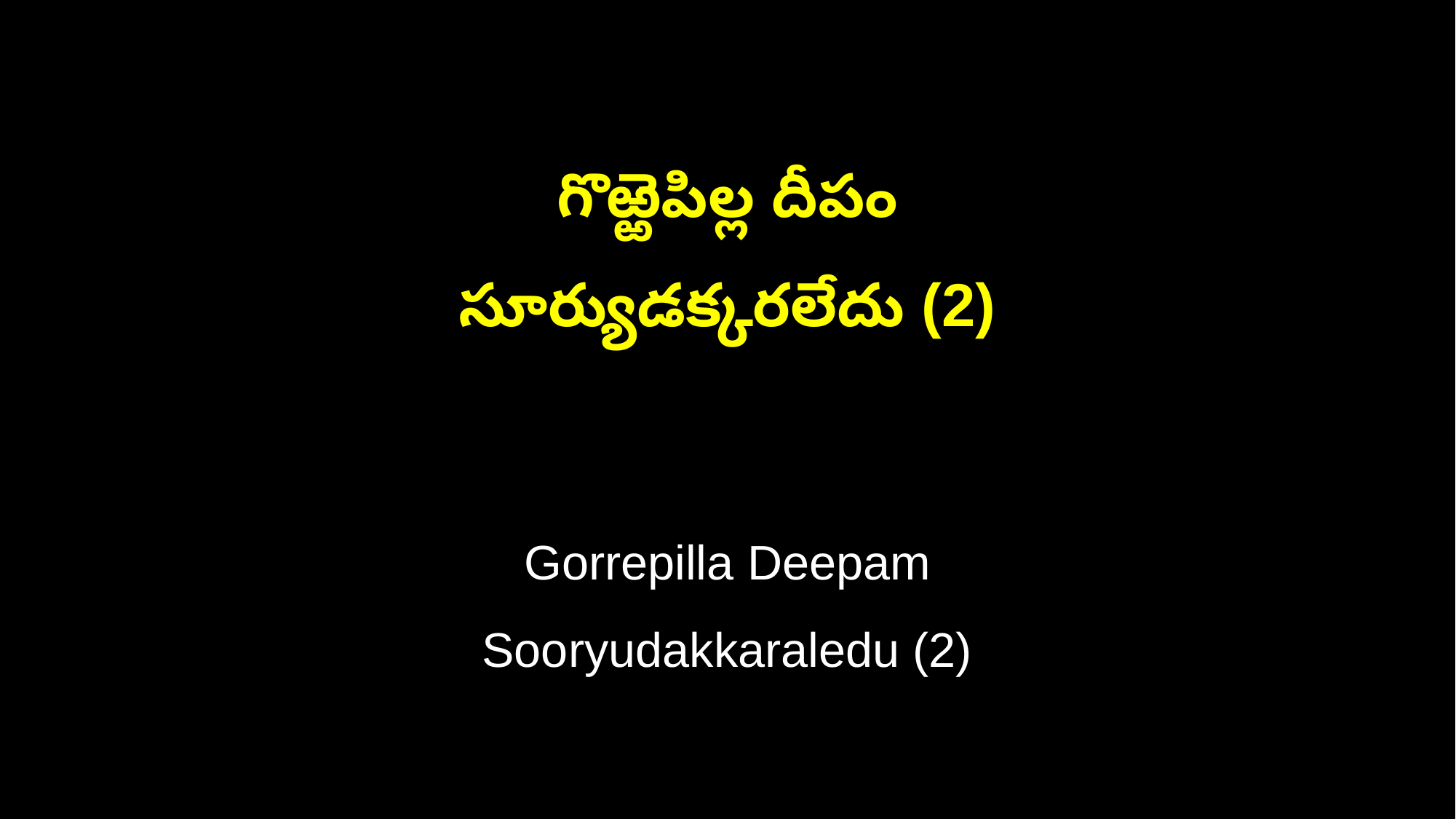

గొఱ్ఱెపిల్ల దీపం
సూర్యుడక్కరలేదు (2)
Gorrepilla Deepam
Sooryudakkaraledu (2)